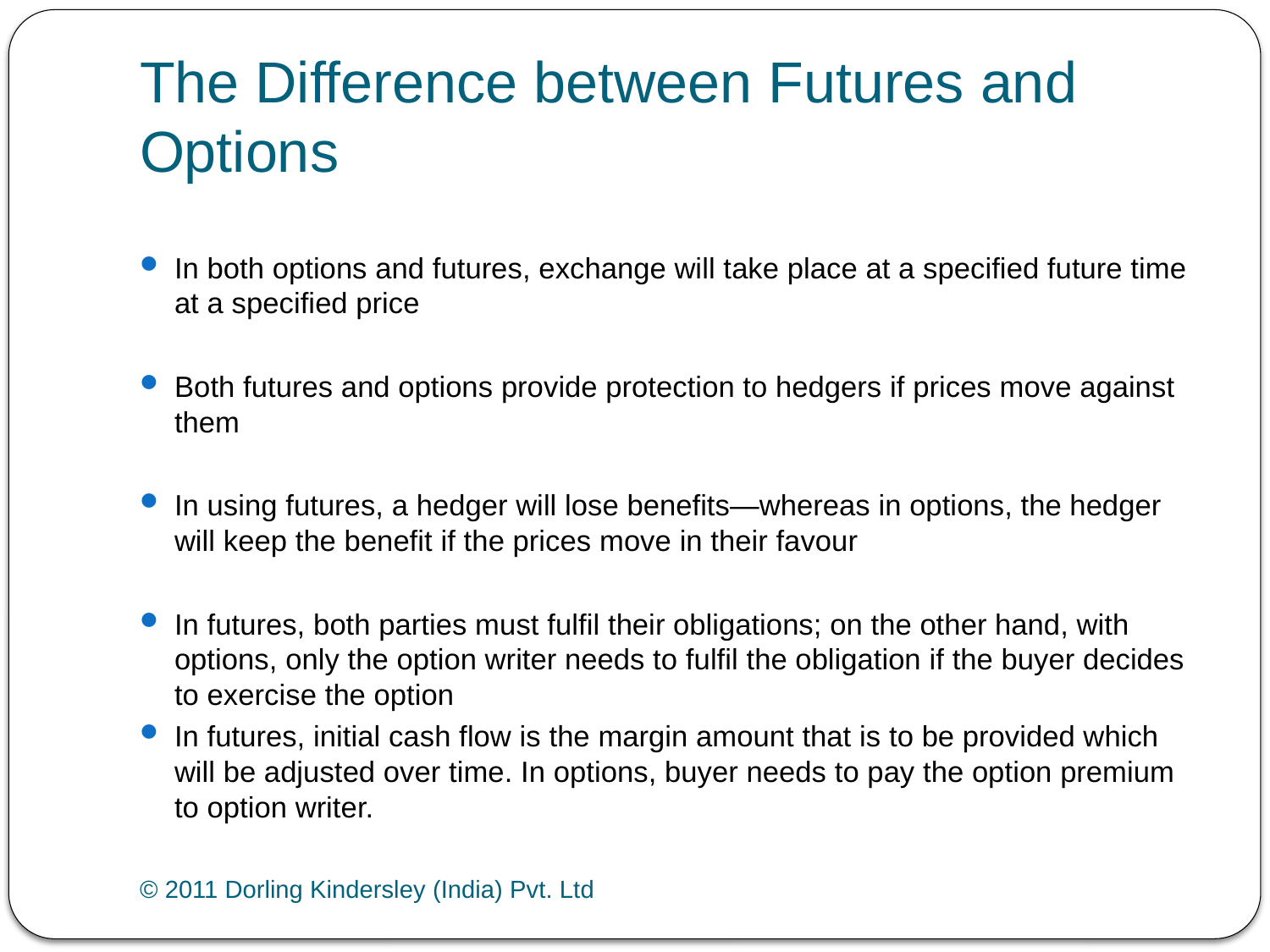

# The Difference between Futures and Options

In both options and futures, exchange will take place at a specified future time at a specified price

Both futures and options provide protection to hedgers if prices move against them

In using futures, a hedger will lose benefits—whereas in options, the hedger will keep the benefit if the prices move in their favour

In futures, both parties must fulfil their obligations; on the other hand, with options, only the option writer needs to fulfil the obligation if the buyer decides to exercise the option
In futures, initial cash flow is the margin amount that is to be provided which will be adjusted over time. In options, buyer needs to pay the option premium to option writer.
© 2011 Dorling Kindersley (India) Pvt. Ltd